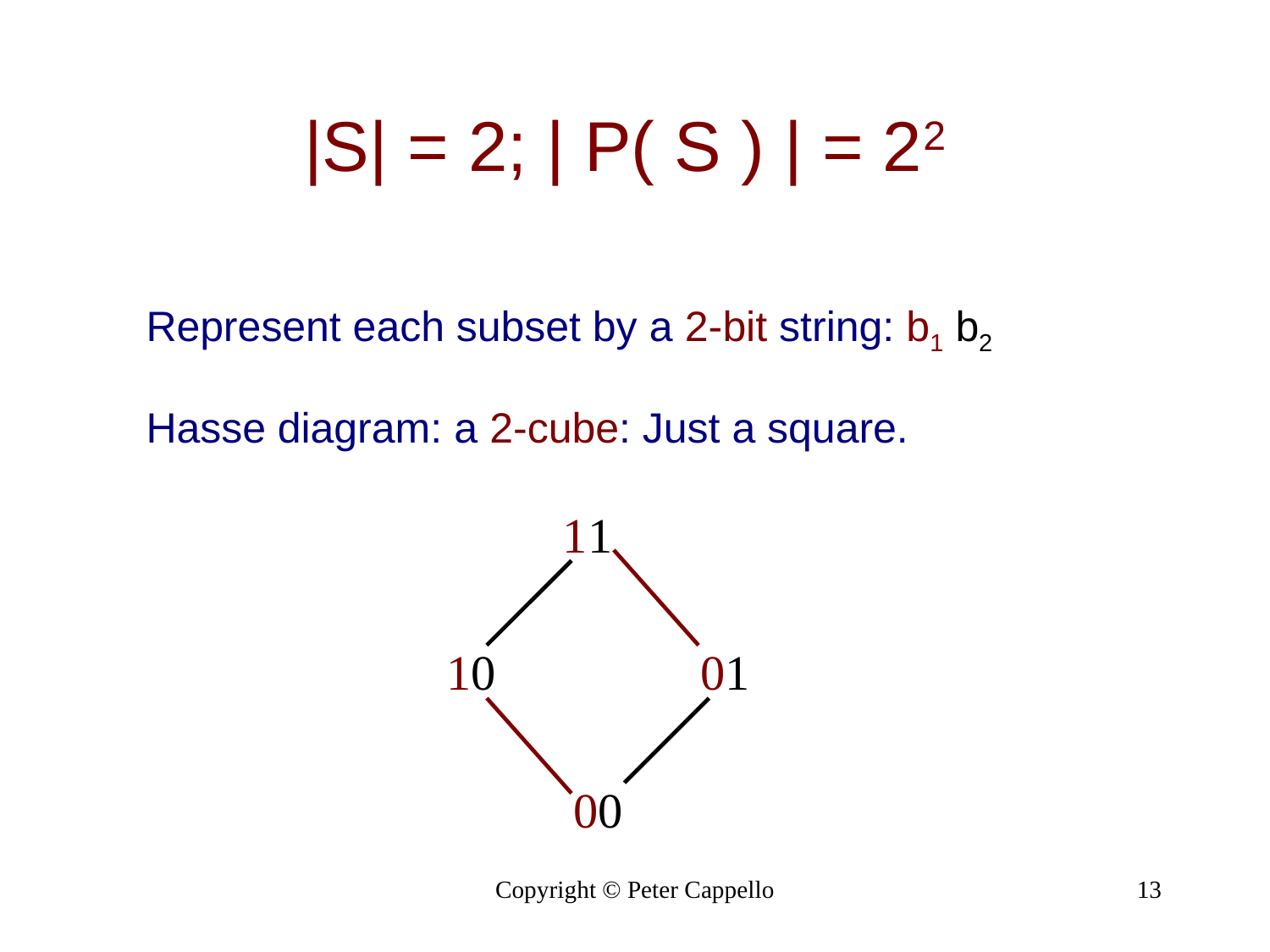

|S| = 2; | P( S ) | = 22
Represent each subset by a 2-bit string: b1 b2
Hasse diagram: a 2-cube: Just a square.

11

10
01

00
Copyright © Peter Cappello
13